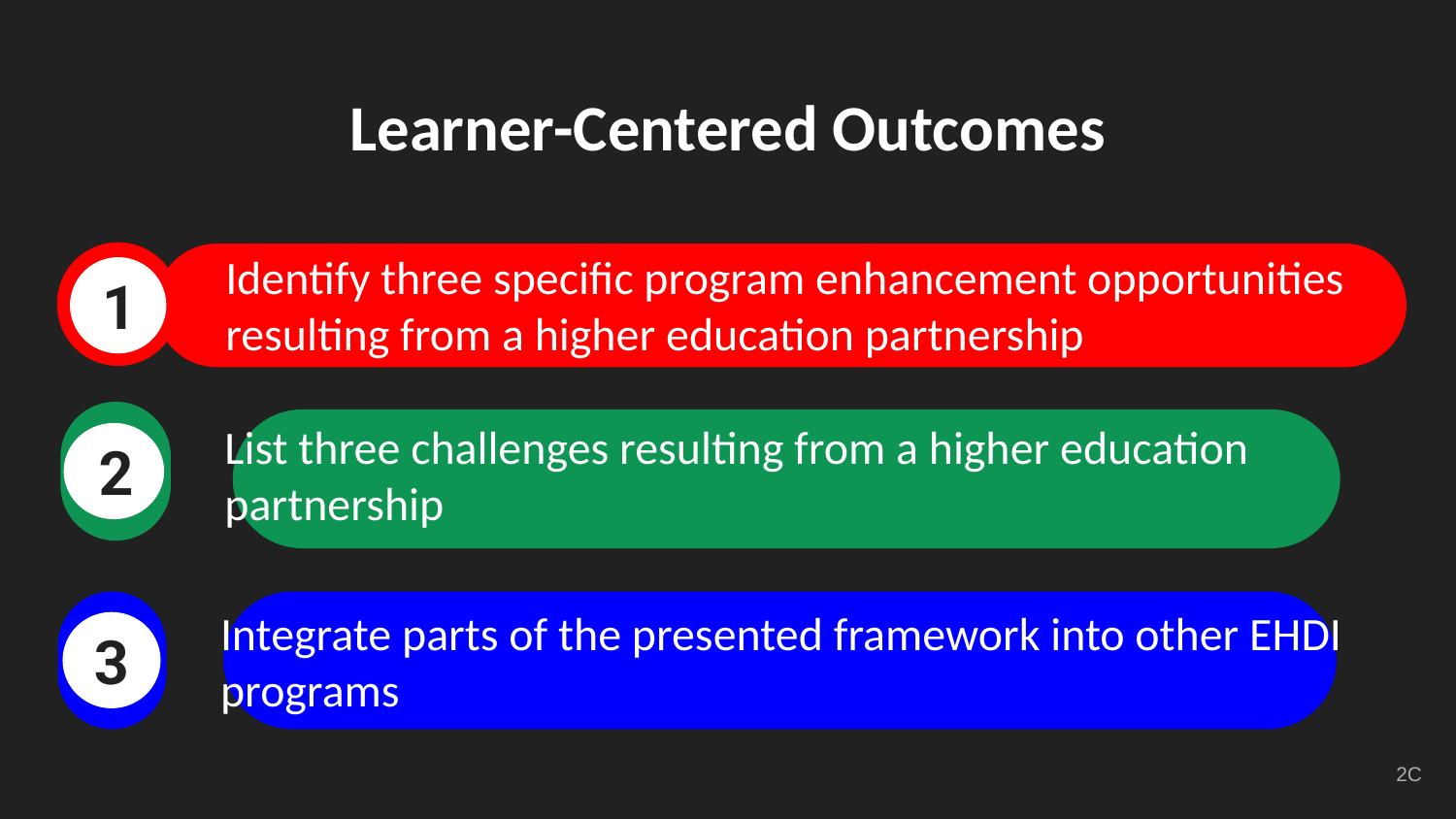

# Learner-Centered Outcomes

Identify three specific program enhancement opportunities resulting from a higher education partnership

1

List three challenges resulting from a higher education partnership

2

Integrate parts of the presented framework into other EHDI programs
3
2C